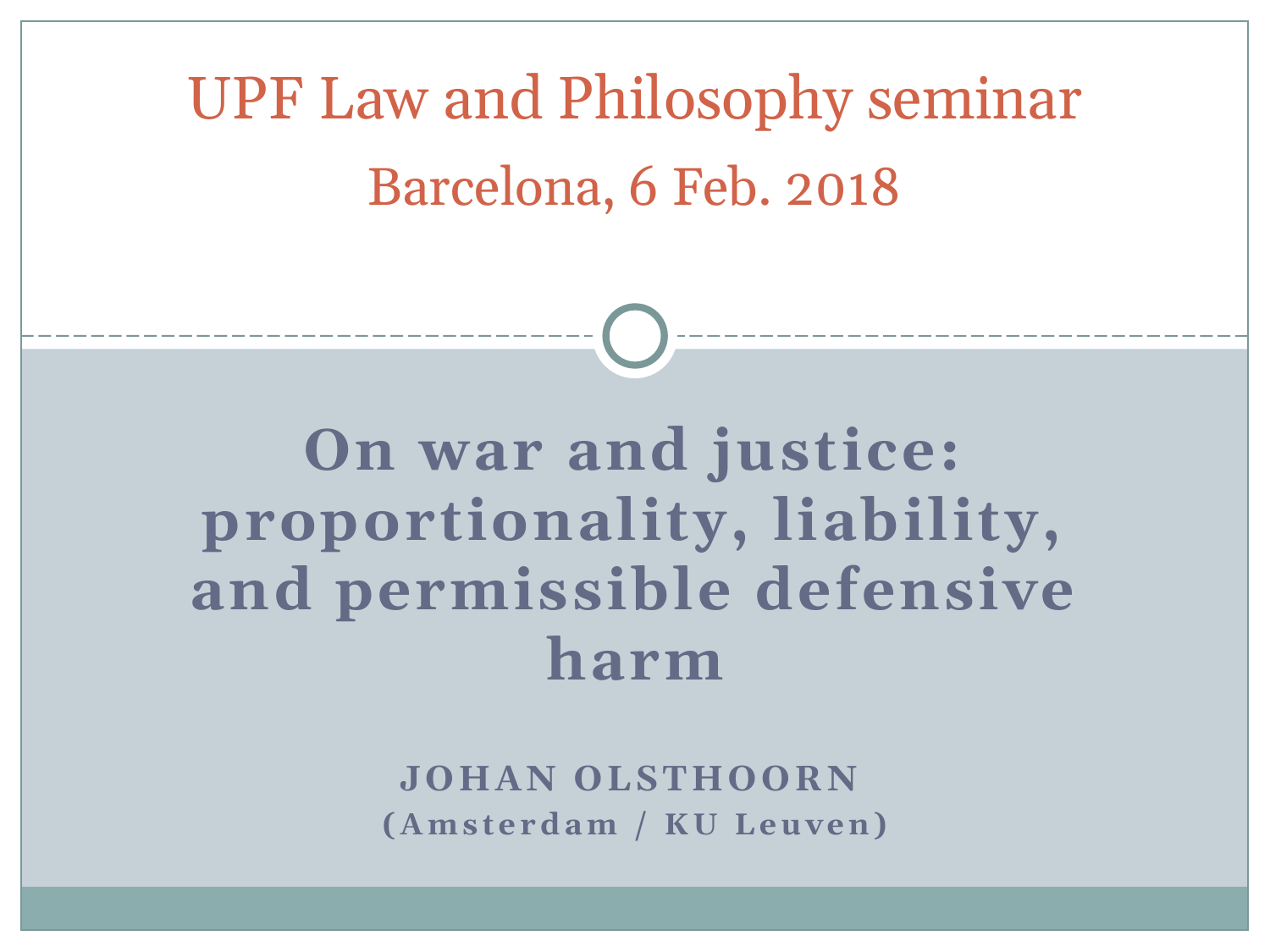

UPF Law and Philosophy seminar
Barcelona, 6 Feb. 2018
On war and justice: proportionality, liability, and permissible defensive harm

Johan Olsthoorn
(Amsterdam / KU Leuven)